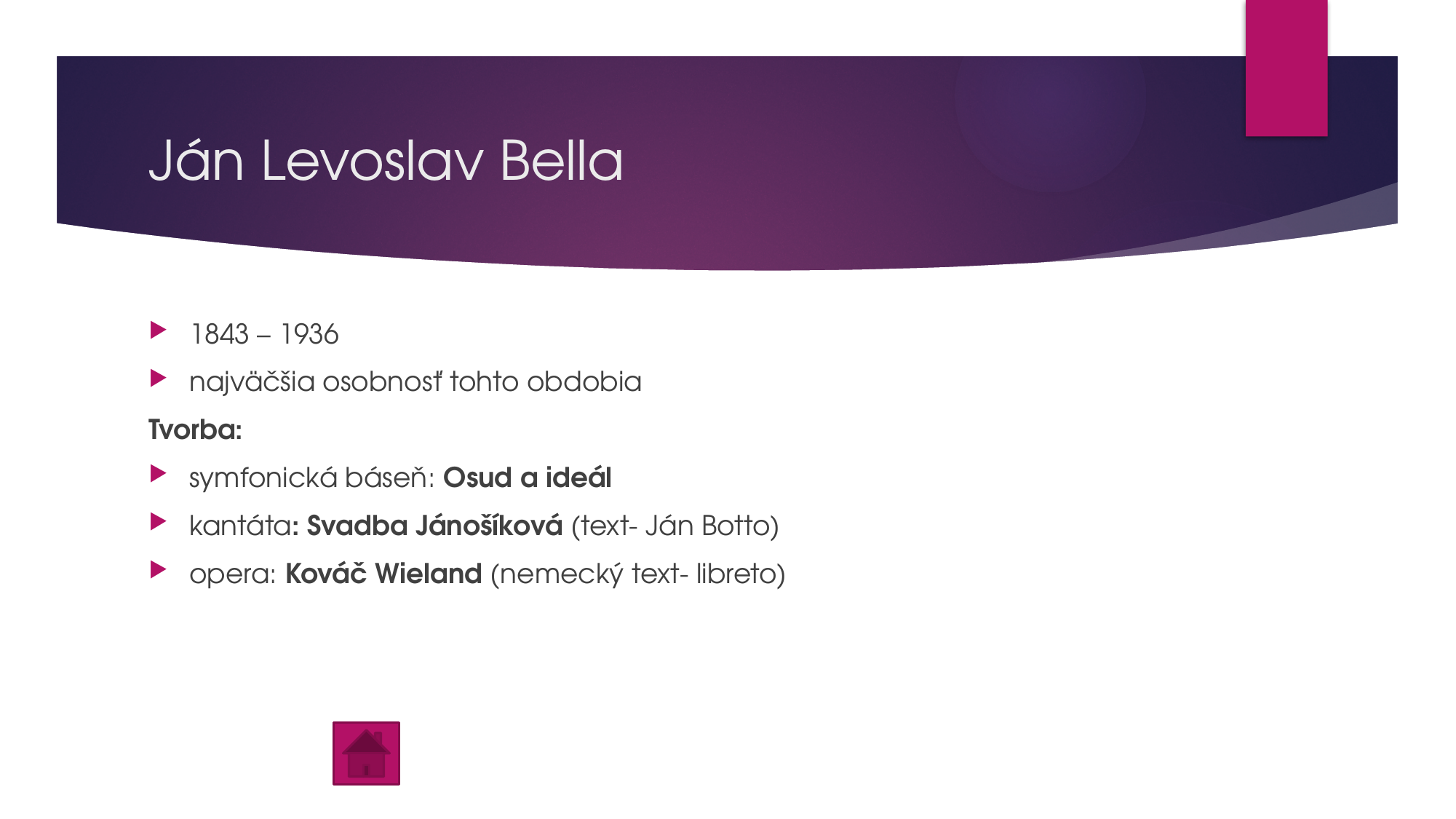

# Ján Levoslav Bella
1843 – 1936
najväčšia osobnosť tohto obdobia
Tvorba:
symfonická báseň: Osud a ideál
kantáta: Svadba Jánošíková (text- Ján Botto)
opera: Kováč Wieland (nemecký text- libreto)